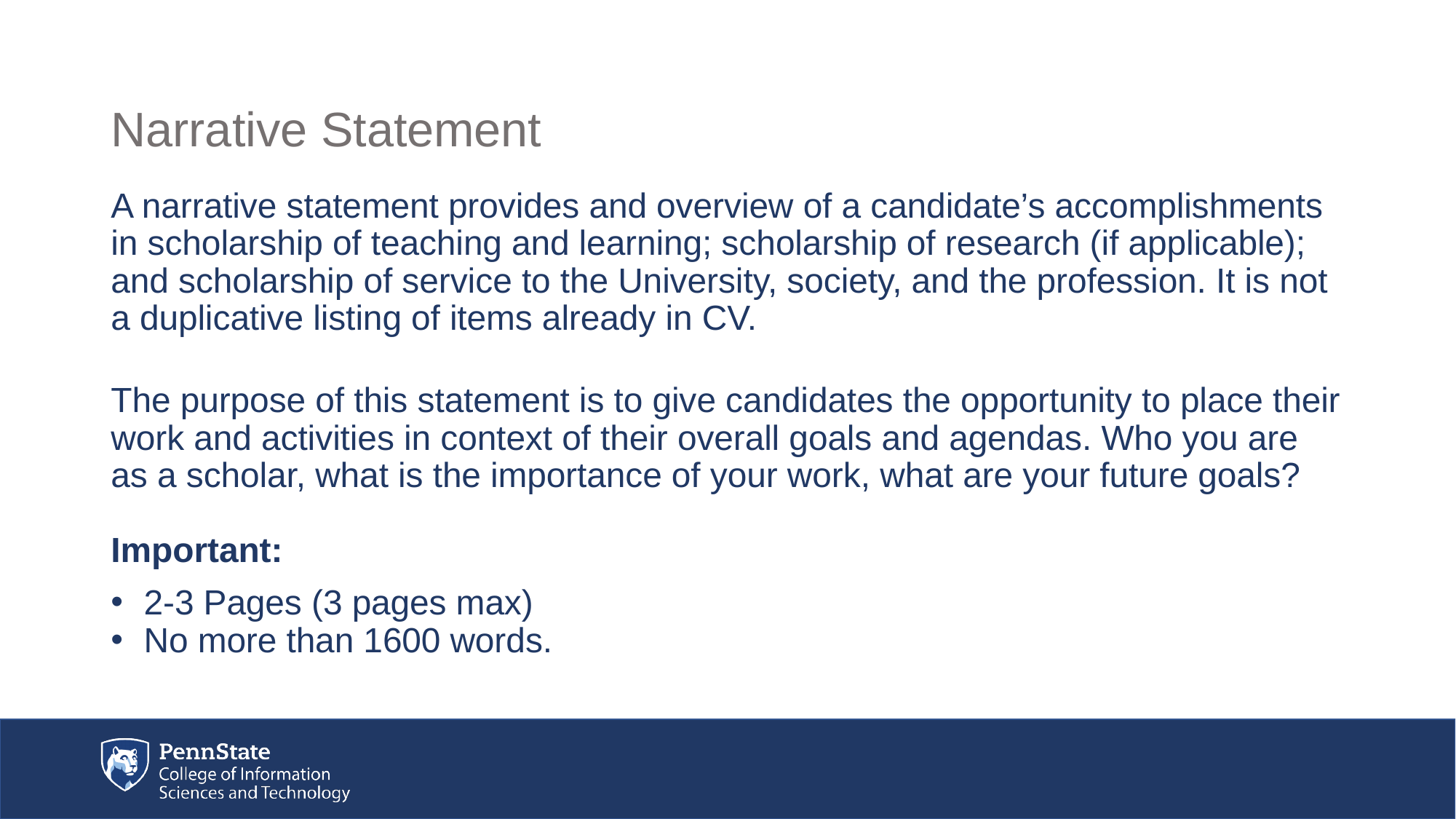

# Narrative Statement
A narrative statement provides and overview of a candidate’s accomplishments in scholarship of teaching and learning; scholarship of research (if applicable); and scholarship of service to the University, society, and the profession. It is not a duplicative listing of items already in CV.

The purpose of this statement is to give candidates the opportunity to place their work and activities in context of their overall goals and agendas. Who you are as a scholar, what is the importance of your work, what are your future goals?

Important:

2-3 Pages (3 pages max)
No more than 1600 words.